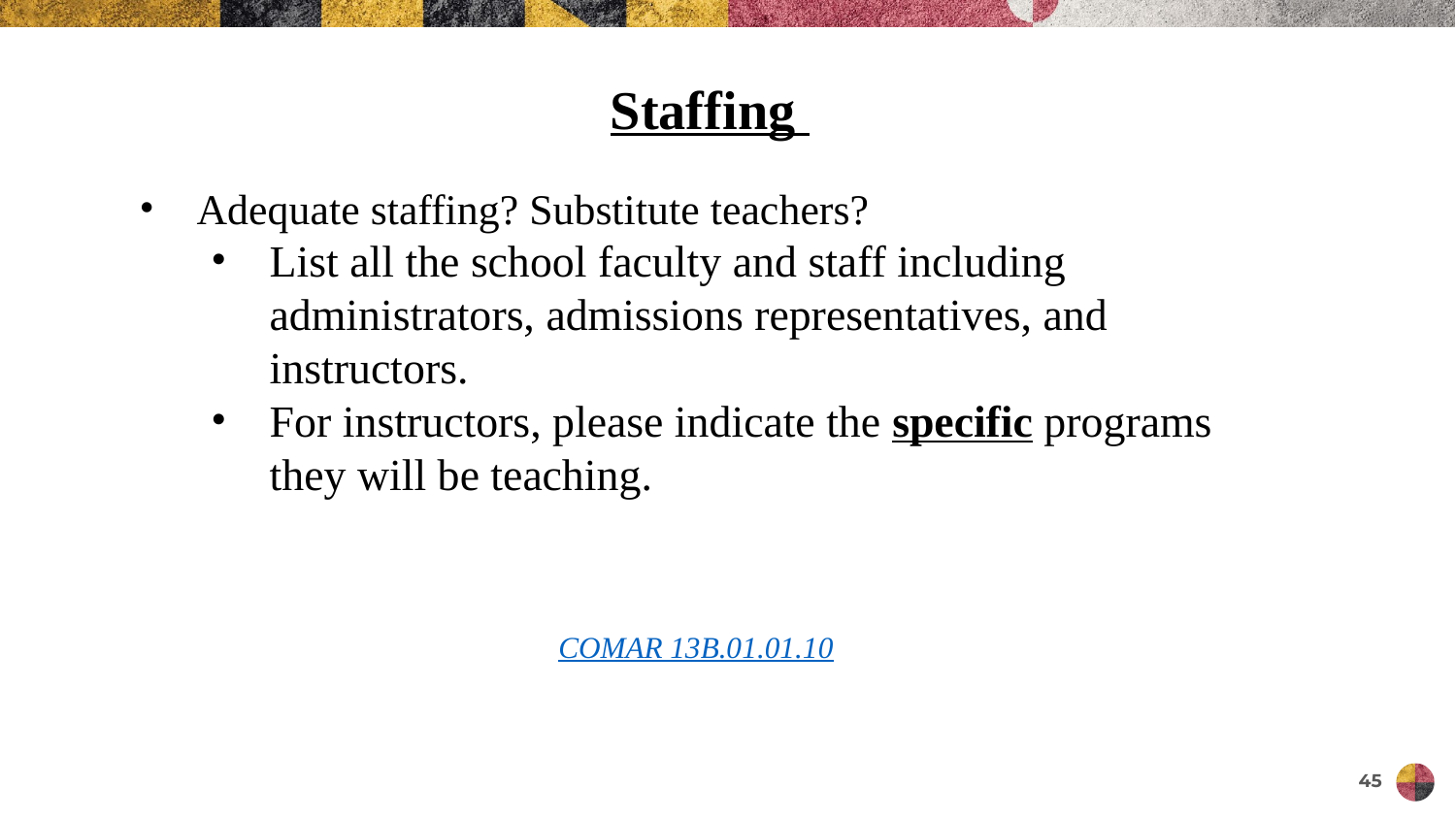

# Staffing
Adequate staffing? Substitute teachers?
List all the school faculty and staff including administrators, admissions representatives, and instructors.
For instructors, please indicate the specific programs they will be teaching.

COMAR 13B.01.01.10
45